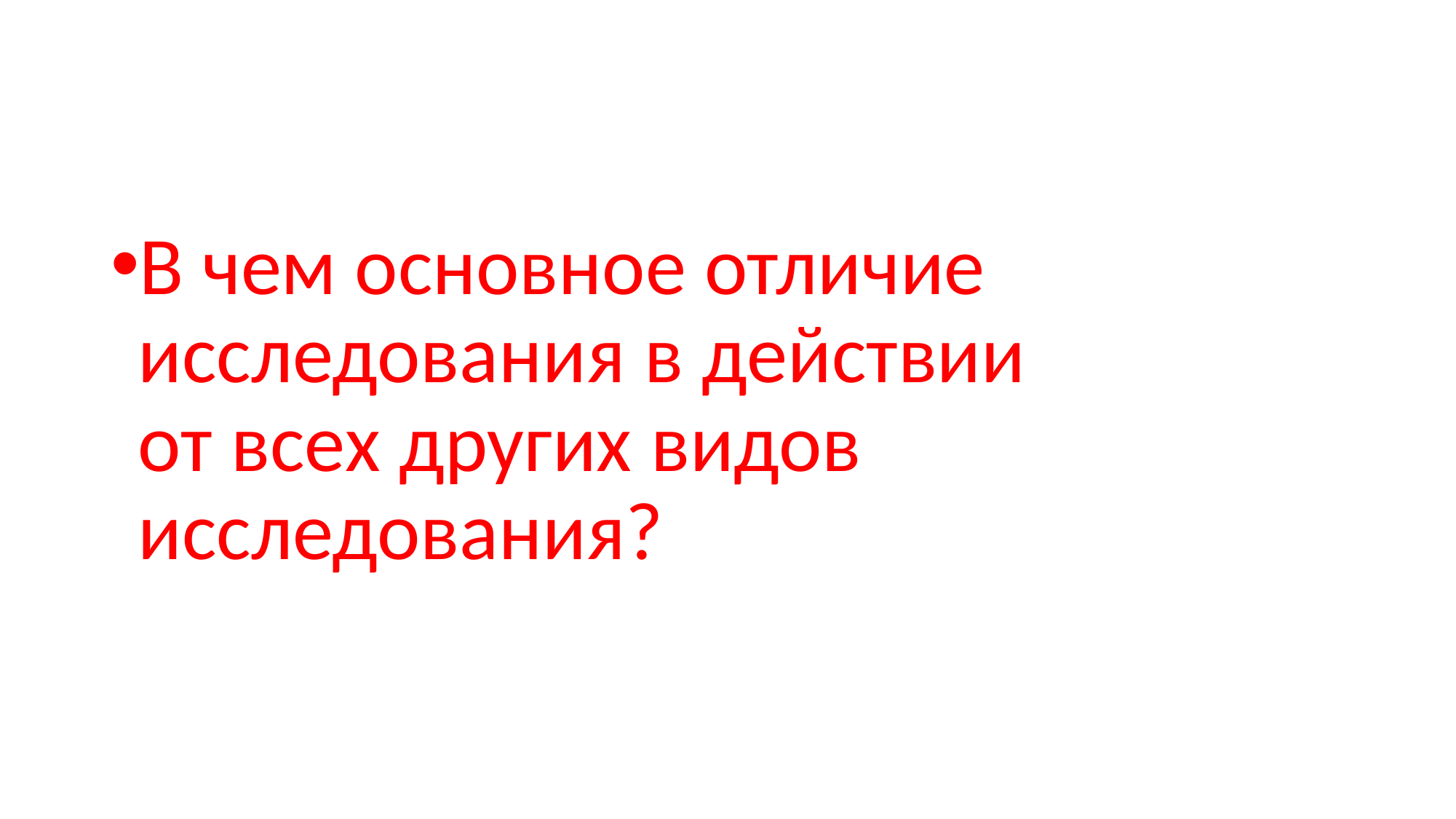

В чем основное отличие исследования в действии
от всех других видов исследования?